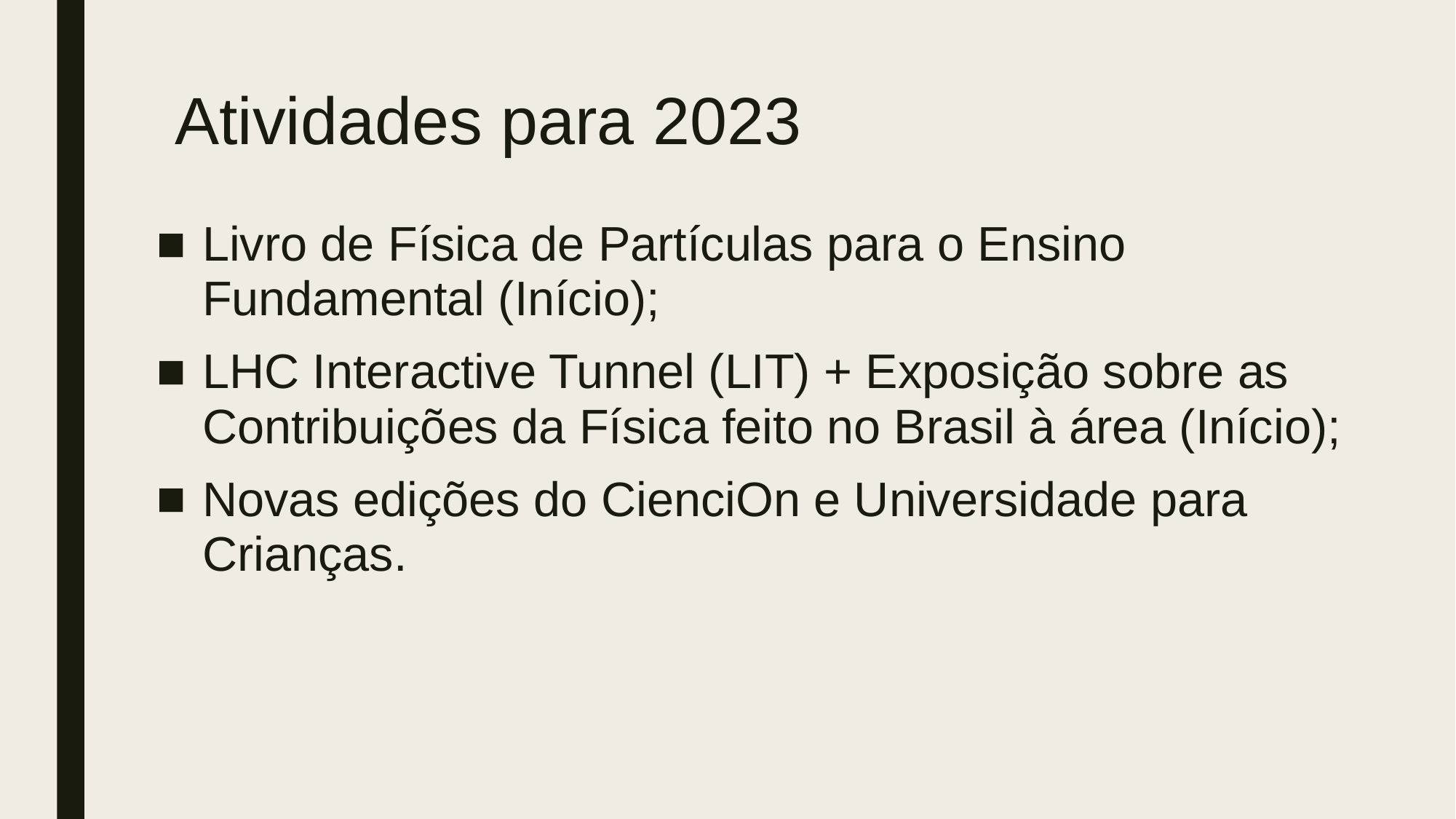

# Atividades para 2023
Livro de Física de Partículas para o Ensino Fundamental (Início);
LHC Interactive Tunnel (LIT) + Exposição sobre as Contribuições da Física feito no Brasil à área (Início);
Novas edições do CienciOn e Universidade para Crianças.